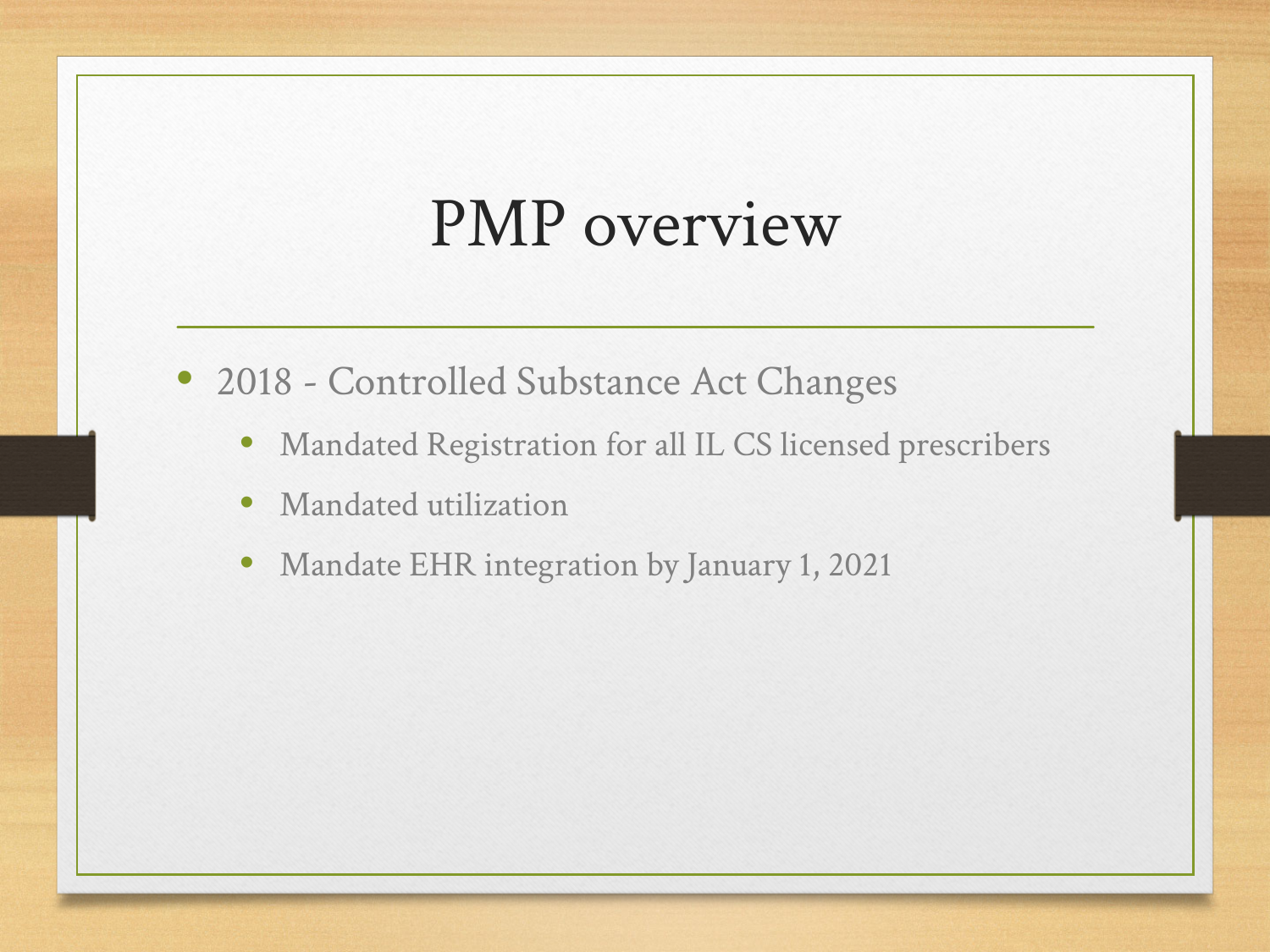

# PMP overview
2018 - Controlled Substance Act Changes
Mandated Registration for all IL CS licensed prescribers
Mandated utilization
Mandate EHR integration by January 1, 2021